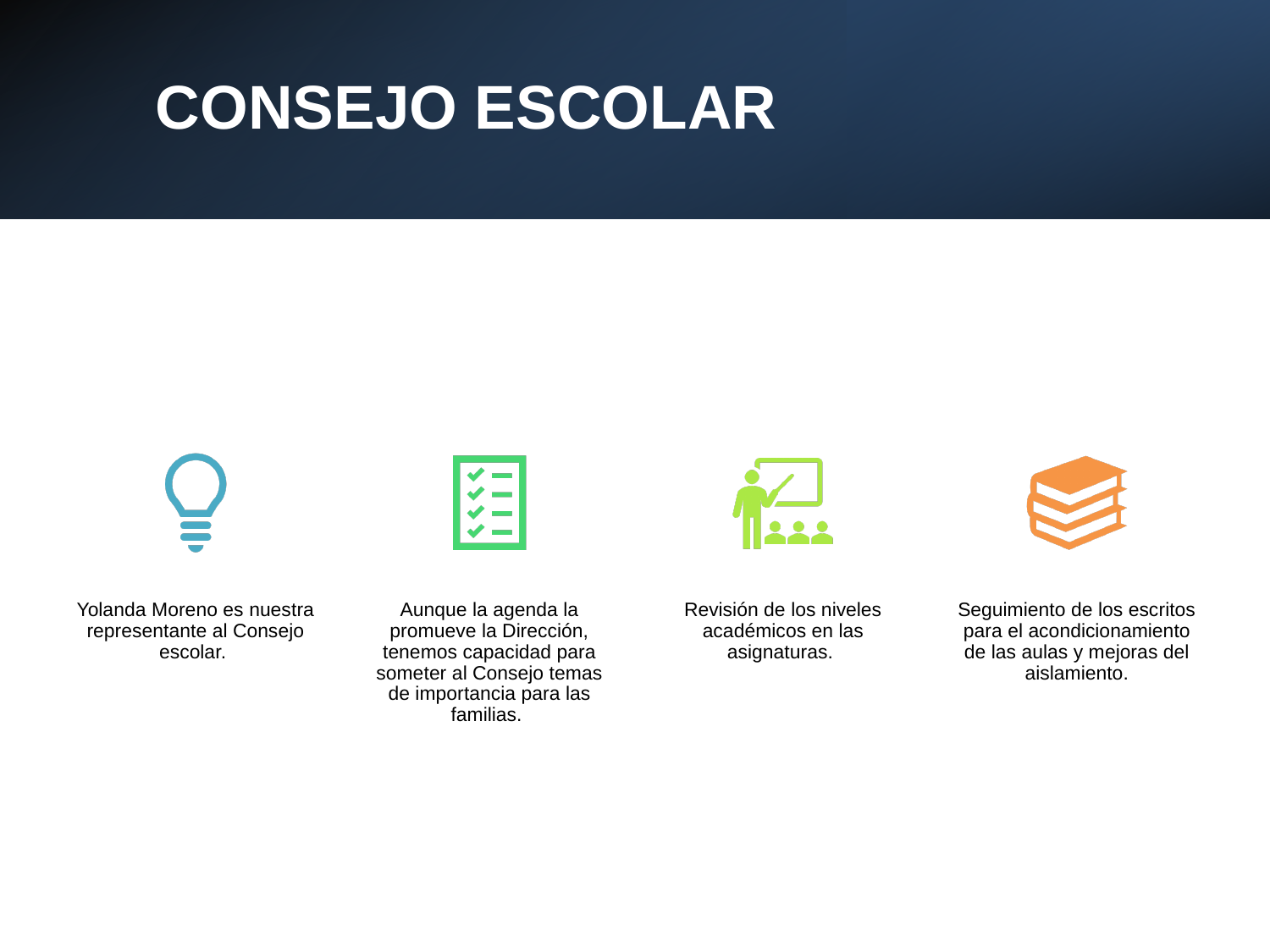

# CONSEJO ESCOLAR

Yolanda Moreno es nuestra representante al Consejo escolar.
Aunque la agenda la promueve la Dirección, tenemos capacidad para someter al Consejo temas de importancia para las familias.
Revisión de los niveles académicos en las asignaturas.
Seguimiento de los escritos para el acondicionamiento de las aulas y mejoras del aislamiento.